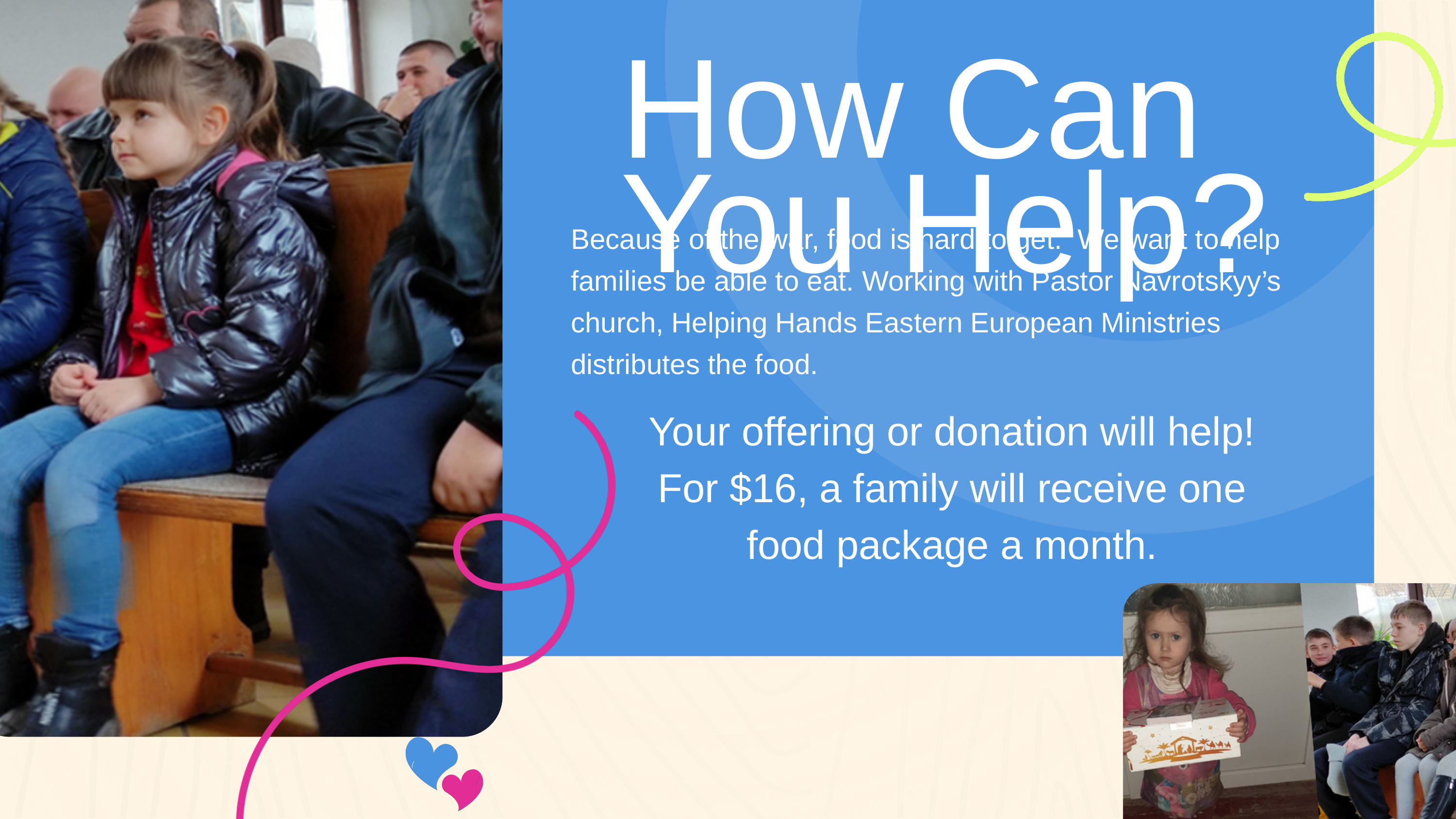

How Can You Help?
Because of the war, food is hard to get.  We want to help families be able to eat. Working with Pastor Navrotskyy’s church, Helping Hands Eastern European Ministries distributes the food.
Your offering or donation will help! For $16, a family will receive one food package a month.